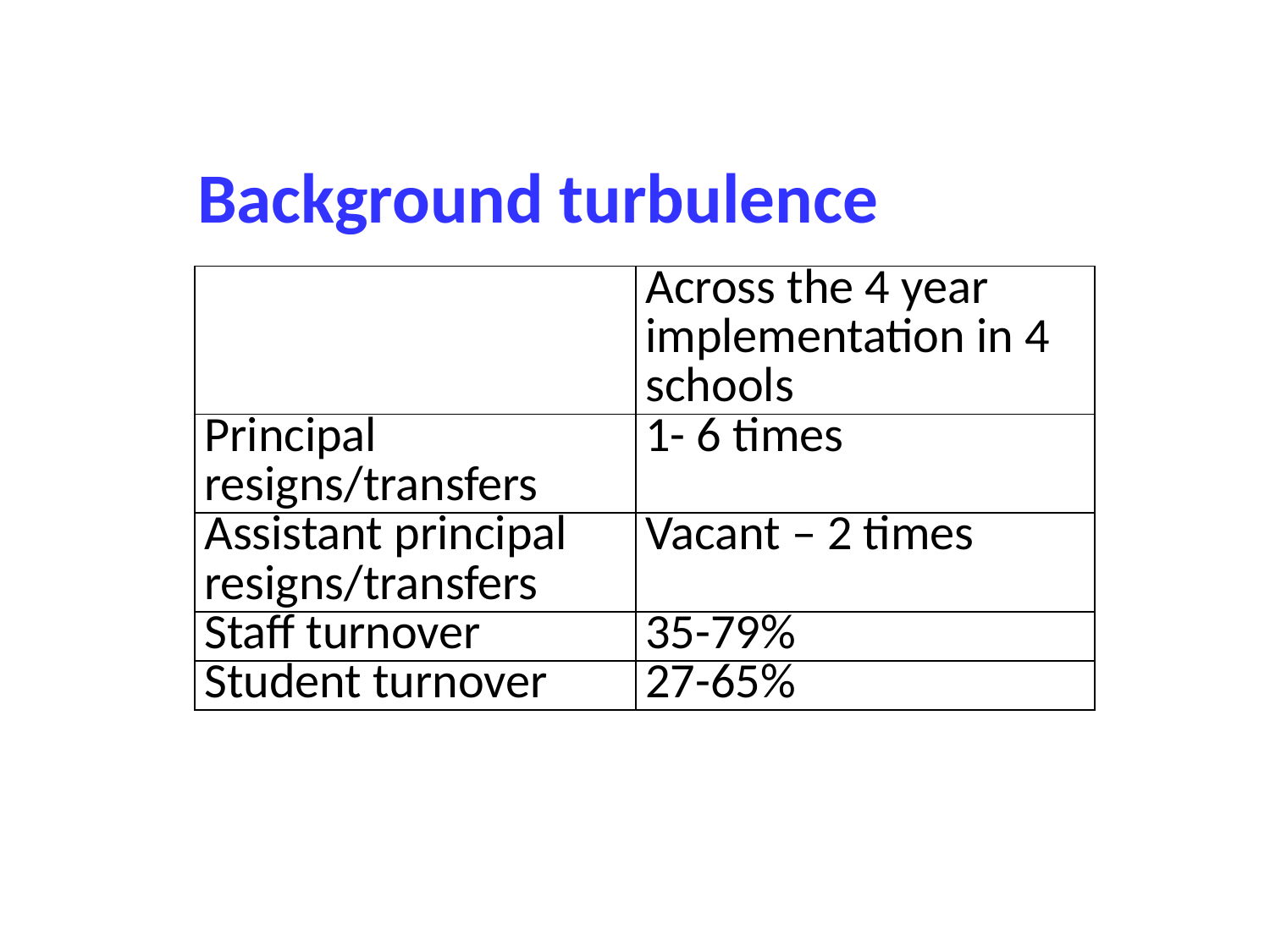

Background turbulence
|  | Across the 4 year implementation in 4 schools |
| --- | --- |
| Principal resigns/transfers | 1- 6 times |
| Assistant principal resigns/transfers | Vacant – 2 times |
| Staff turnover | 35-79% |
| Student turnover | 27-65% |